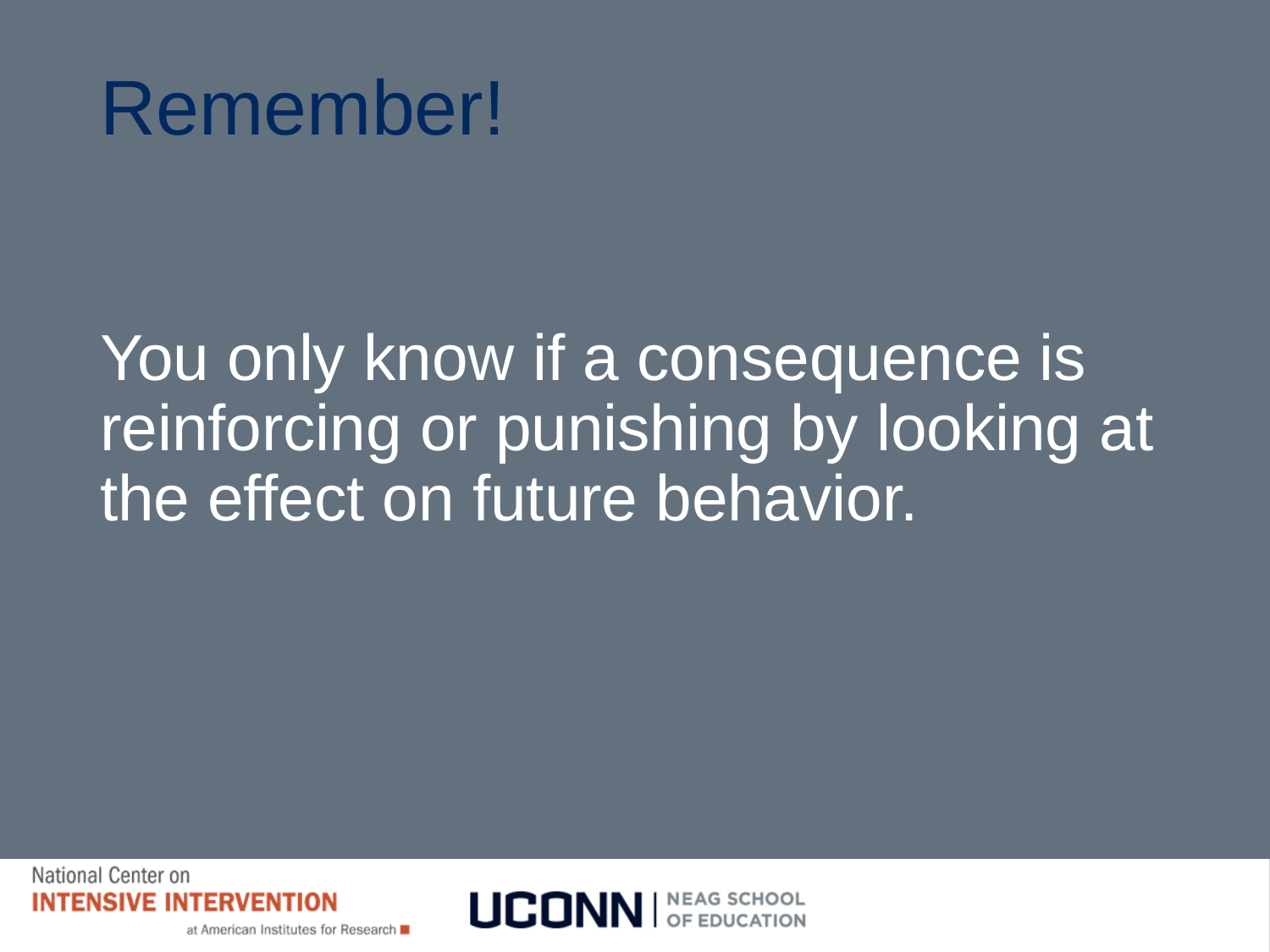

# Remember!
You only know if a consequence is reinforcing or punishing by looking at the effect on future behavior.